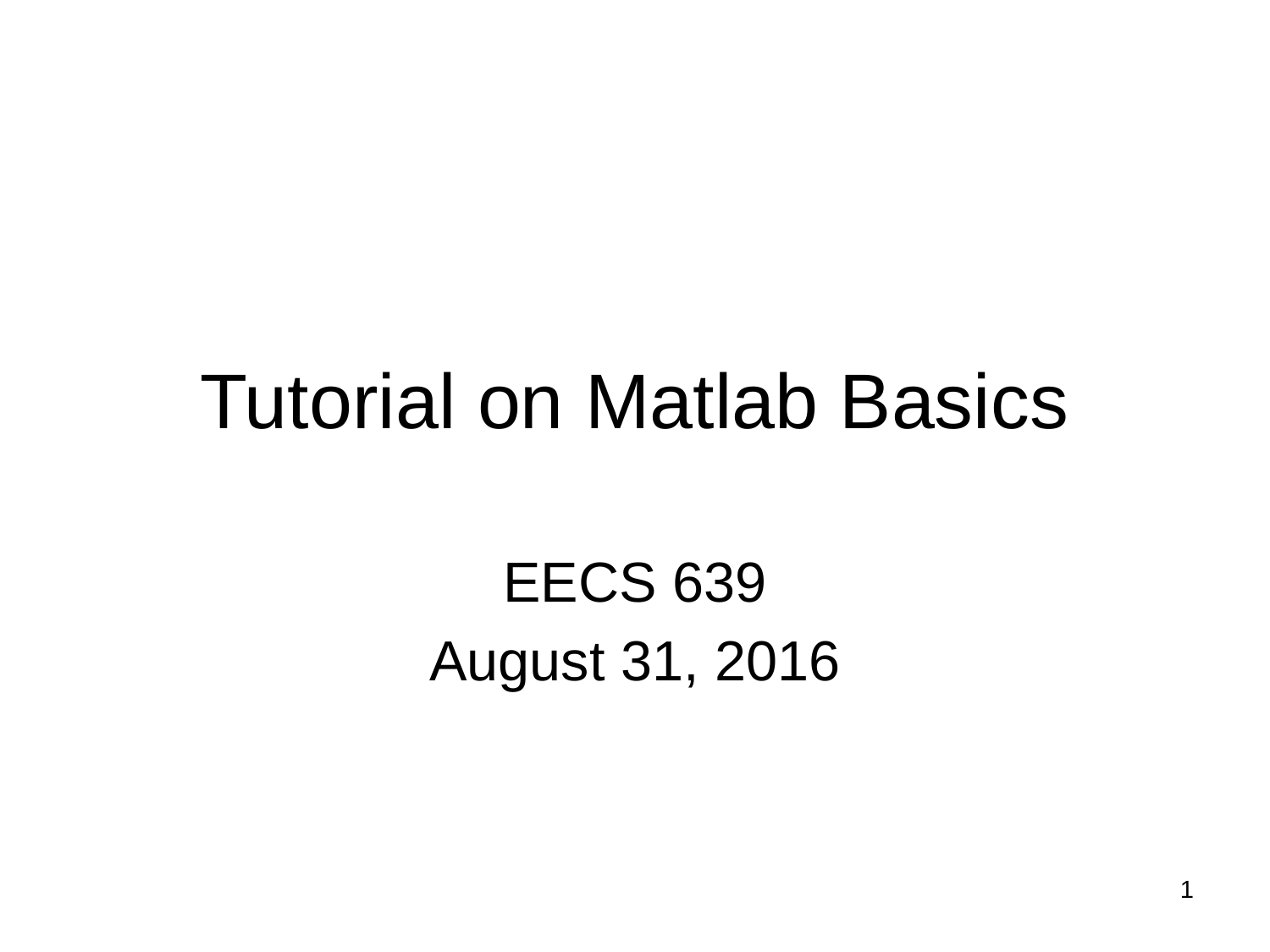

# Tutorial on Matlab Basics
EECS 639
August 31, 2016
1